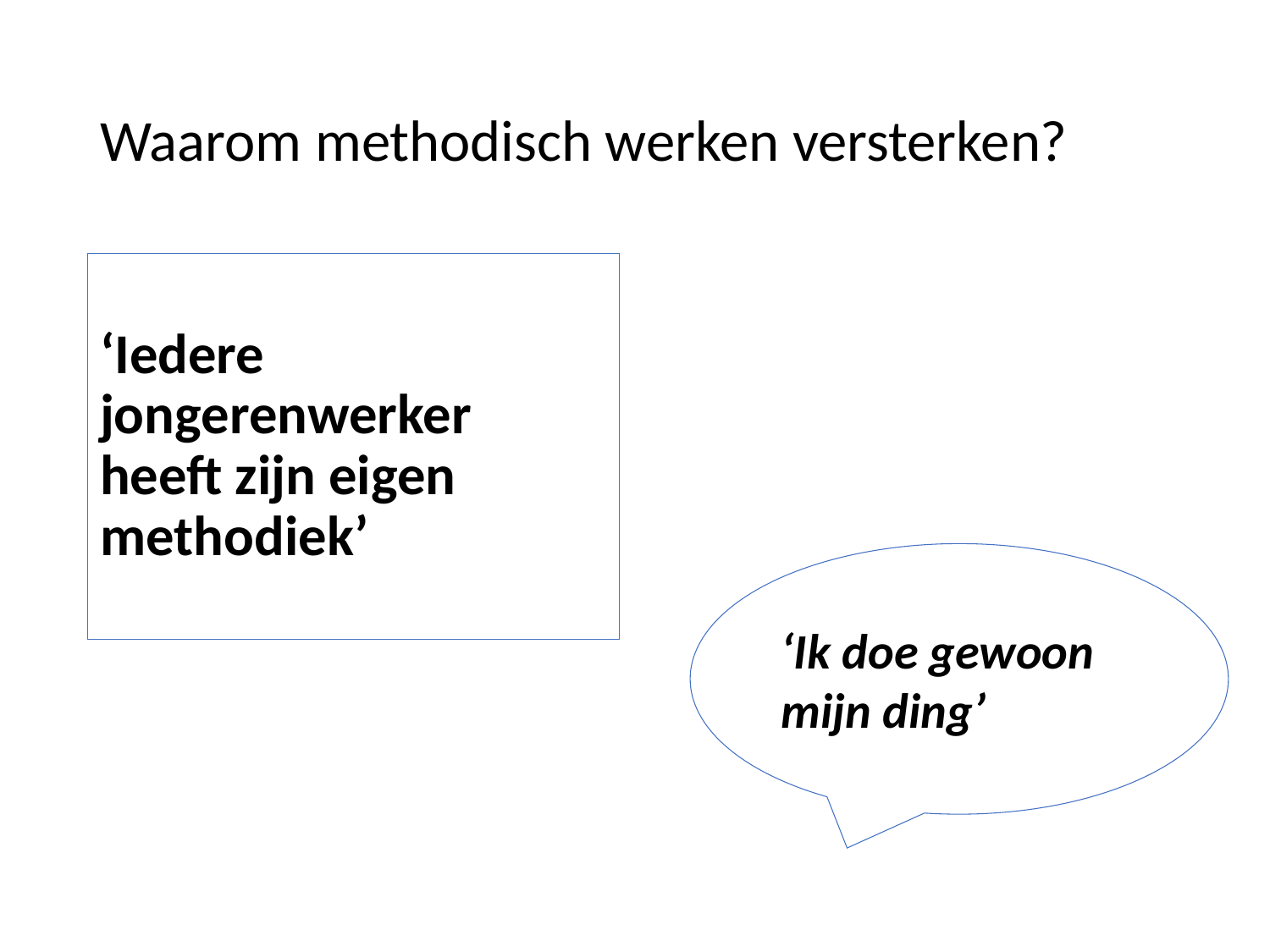

# Waarom methodisch werken versterken?
‘Iedere jongerenwerker heeft zijn eigen methodiek’
‘Ik doe gewoon mijn ding’